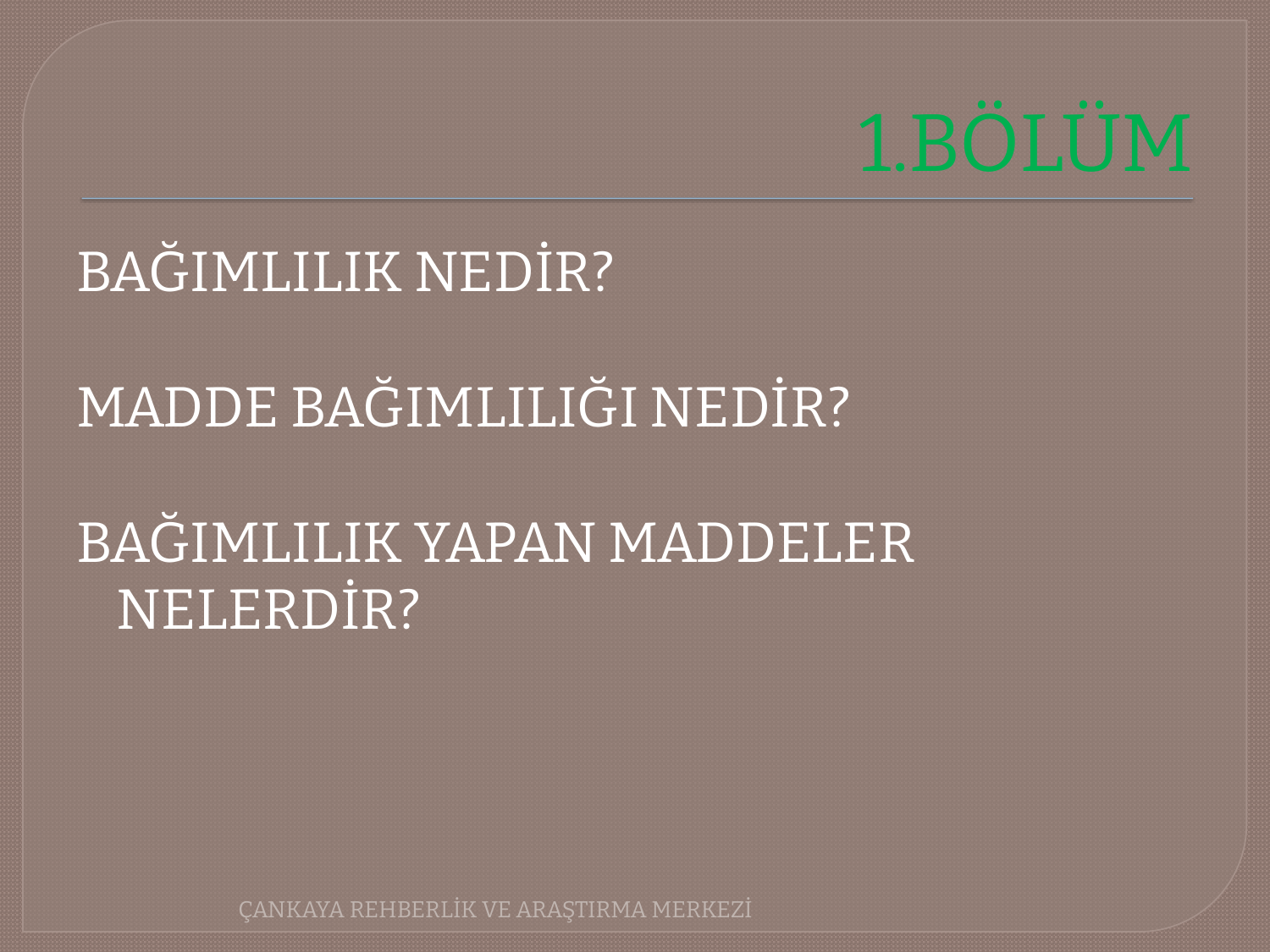

# 1.BÖLÜM
BAĞIMLILIK NEDİR?

MADDE BAĞIMLILIĞI NEDİR?

BAĞIMLILIK YAPAN MADDELER NELERDİR?
ÇANKAYA REHBERLİK VE ARAŞTIRMA MERKEZİ